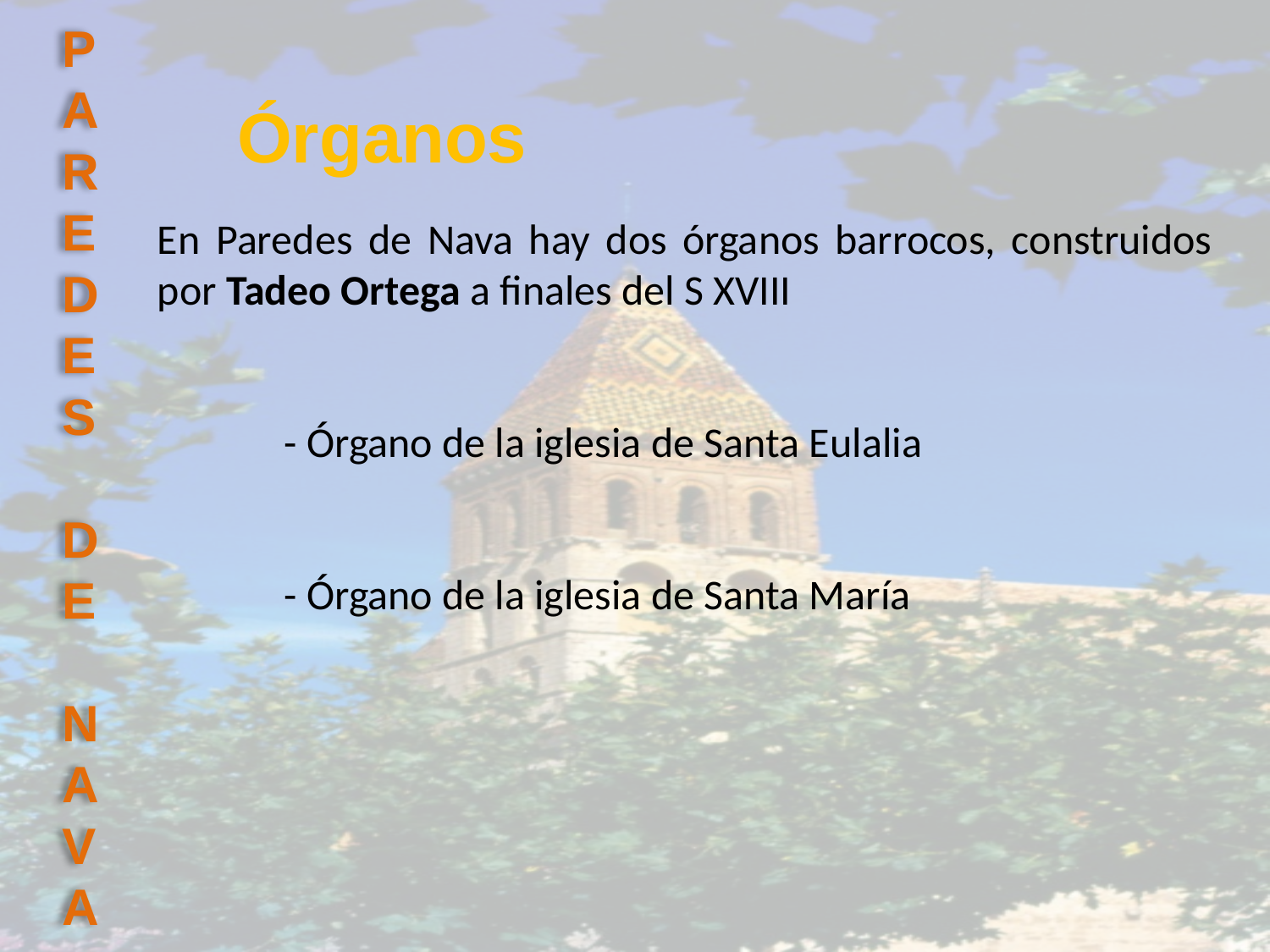

PAREDES  DE  NAVA
Órganos
En Paredes de Nava hay dos órganos barrocos, construidos por Tadeo Ortega a finales del S XVIII

	- Órgano de la iglesia de Santa Eulalia

	- Órgano de la iglesia de Santa María